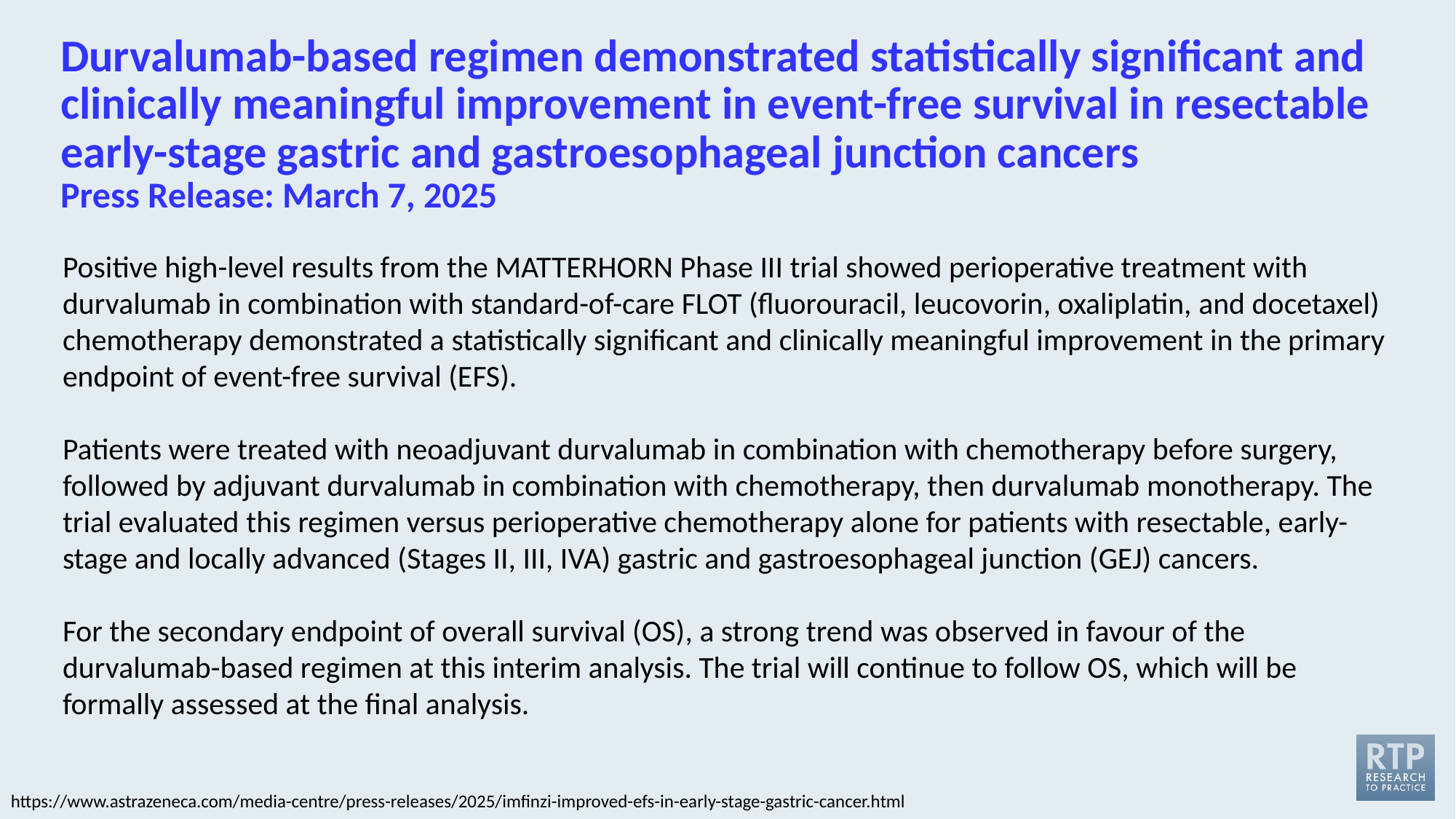

# Durvalumab-based regimen demonstrated statistically significant and clinically meaningful improvement in event-free survival in resectable early-stage gastric and gastroesophageal junction cancers Press Release: March 7, 2025
Positive high-level results from the MATTERHORN Phase III trial showed perioperative treatment with durvalumab in combination with standard-of-care FLOT (fluorouracil, leucovorin, oxaliplatin, and docetaxel) chemotherapy demonstrated a statistically significant and clinically meaningful improvement in the primary endpoint of event-free survival (EFS).

Patients were treated with neoadjuvant durvalumab in combination with chemotherapy before surgery, followed by adjuvant durvalumab in combination with chemotherapy, then durvalumab monotherapy. The trial evaluated this regimen versus perioperative chemotherapy alone for patients with resectable, early-stage and locally advanced (Stages II, III, IVA) gastric and gastroesophageal junction (GEJ) cancers.

For the secondary endpoint of overall survival (OS), a strong trend was observed in favour of the durvalumab-based regimen at this interim analysis. The trial will continue to follow OS, which will be formally assessed at the final analysis.
https://www.astrazeneca.com/media-centre/press-releases/2025/imfinzi-improved-efs-in-early-stage-gastric-cancer.html